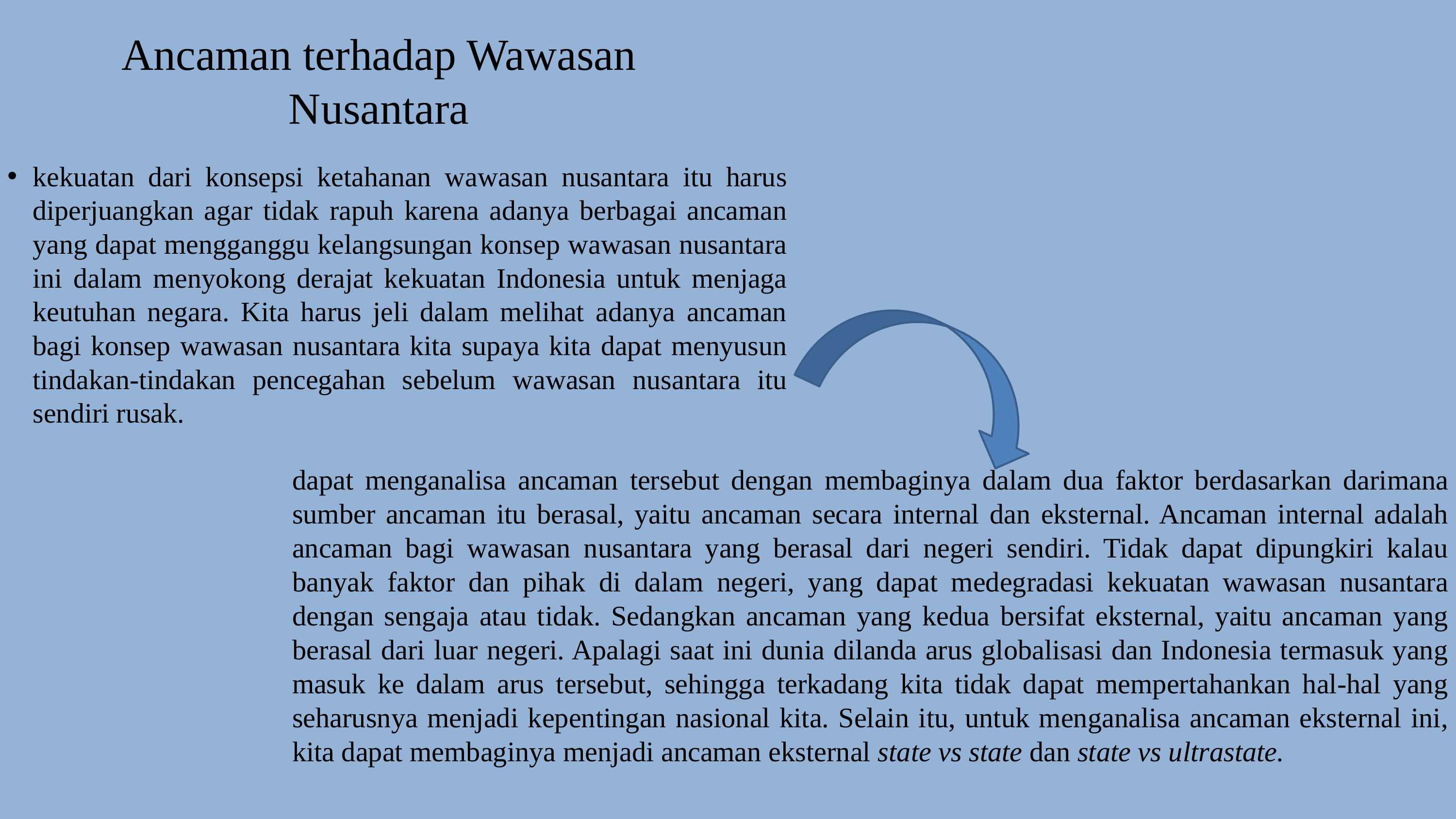

# Ancaman terhadap Wawasan Nusantara
kekuatan dari konsepsi ketahanan wawasan nusantara itu harus diperjuangkan agar tidak rapuh karena adanya berbagai ancaman yang dapat mengganggu kelangsungan konsep wawasan nusantara ini dalam menyokong derajat kekuatan Indonesia untuk menjaga keutuhan negara. Kita harus jeli dalam melihat adanya ancaman bagi konsep wawasan nusantara kita supaya kita dapat menyusun tindakan-tindakan pencegahan sebelum wawasan nusantara itu sendiri rusak.

dapat menganalisa ancaman tersebut dengan membaginya dalam dua faktor berdasarkan darimana sumber ancaman itu berasal, yaitu ancaman secara internal dan eksternal. Ancaman internal adalah ancaman bagi wawasan nusantara yang berasal dari negeri sendiri. Tidak dapat dipungkiri kalau banyak faktor dan pihak di dalam negeri, yang dapat medegradasi kekuatan wawasan nusantara dengan sengaja atau tidak. Sedangkan ancaman yang kedua bersifat eksternal, yaitu ancaman yang berasal dari luar negeri. Apalagi saat ini dunia dilanda arus globalisasi dan Indonesia termasuk yang masuk ke dalam arus tersebut, sehingga terkadang kita tidak dapat mempertahankan hal-hal yang seharusnya menjadi kepentingan nasional kita. Selain itu, untuk menganalisa ancaman eksternal ini, kita dapat membaginya menjadi ancaman eksternal state vs state dan state vs ultrastate.